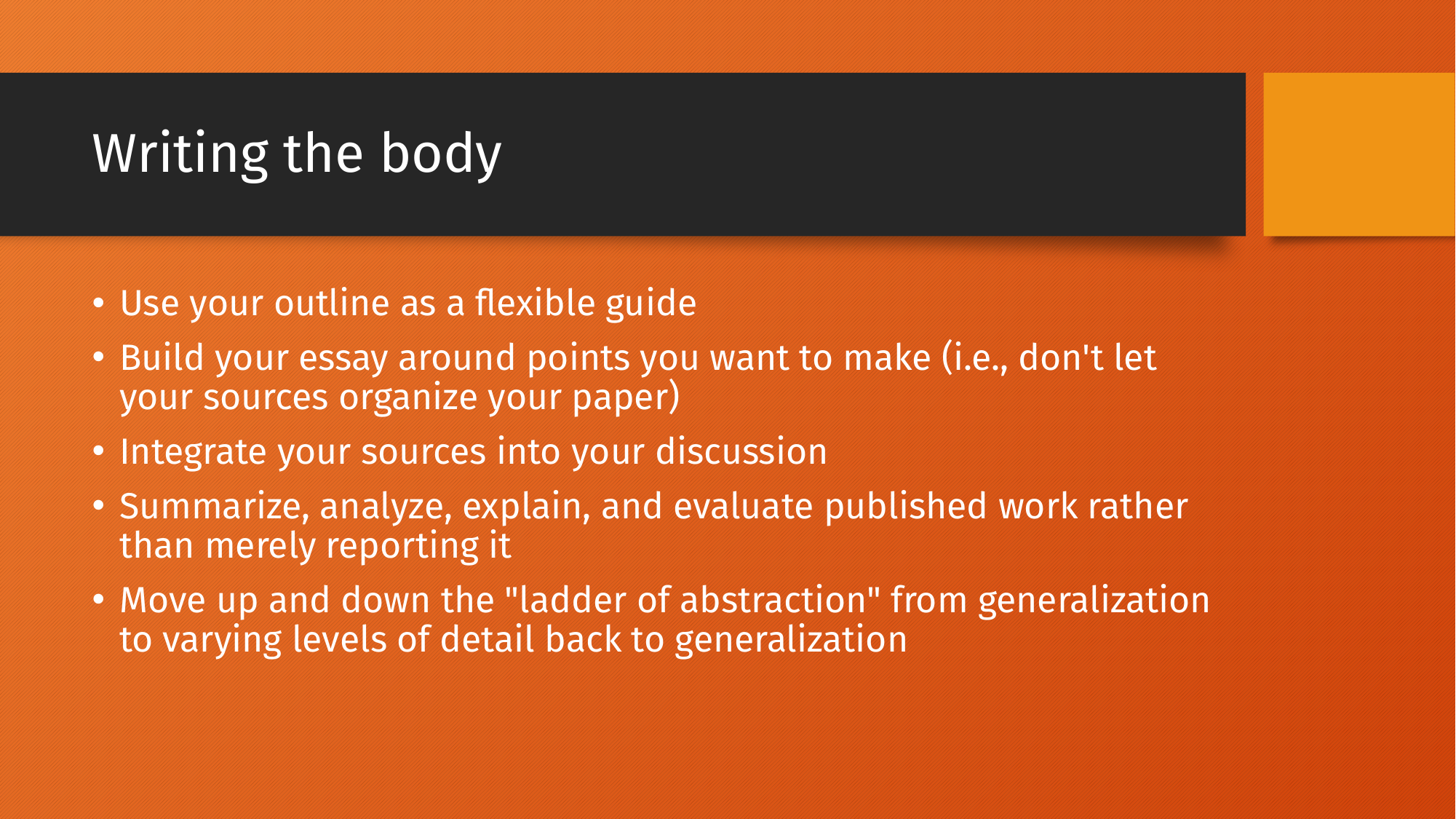

# Writing the body
Use your outline as a flexible guide
Build your essay around points you want to make (i.e., don't let your sources organize your paper)
Integrate your sources into your discussion
Summarize, analyze, explain, and evaluate published work rather than merely reporting it
Move up and down the "ladder of abstraction" from generalization to varying levels of detail back to generalization